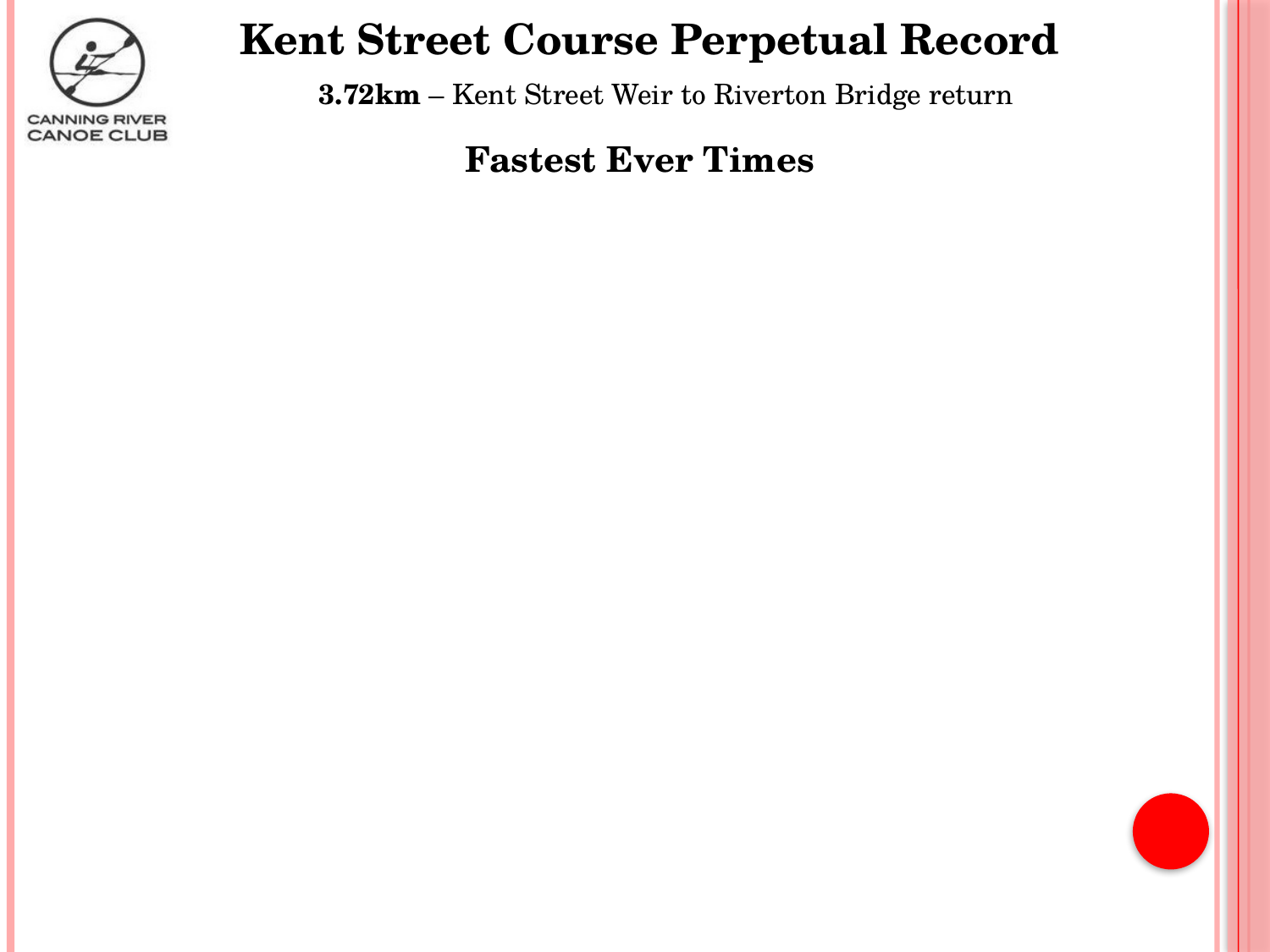

Kent Street Course Perpetual Record
3.72km – Kent Street Weir to Riverton Bridge return
Fastest Ever Times